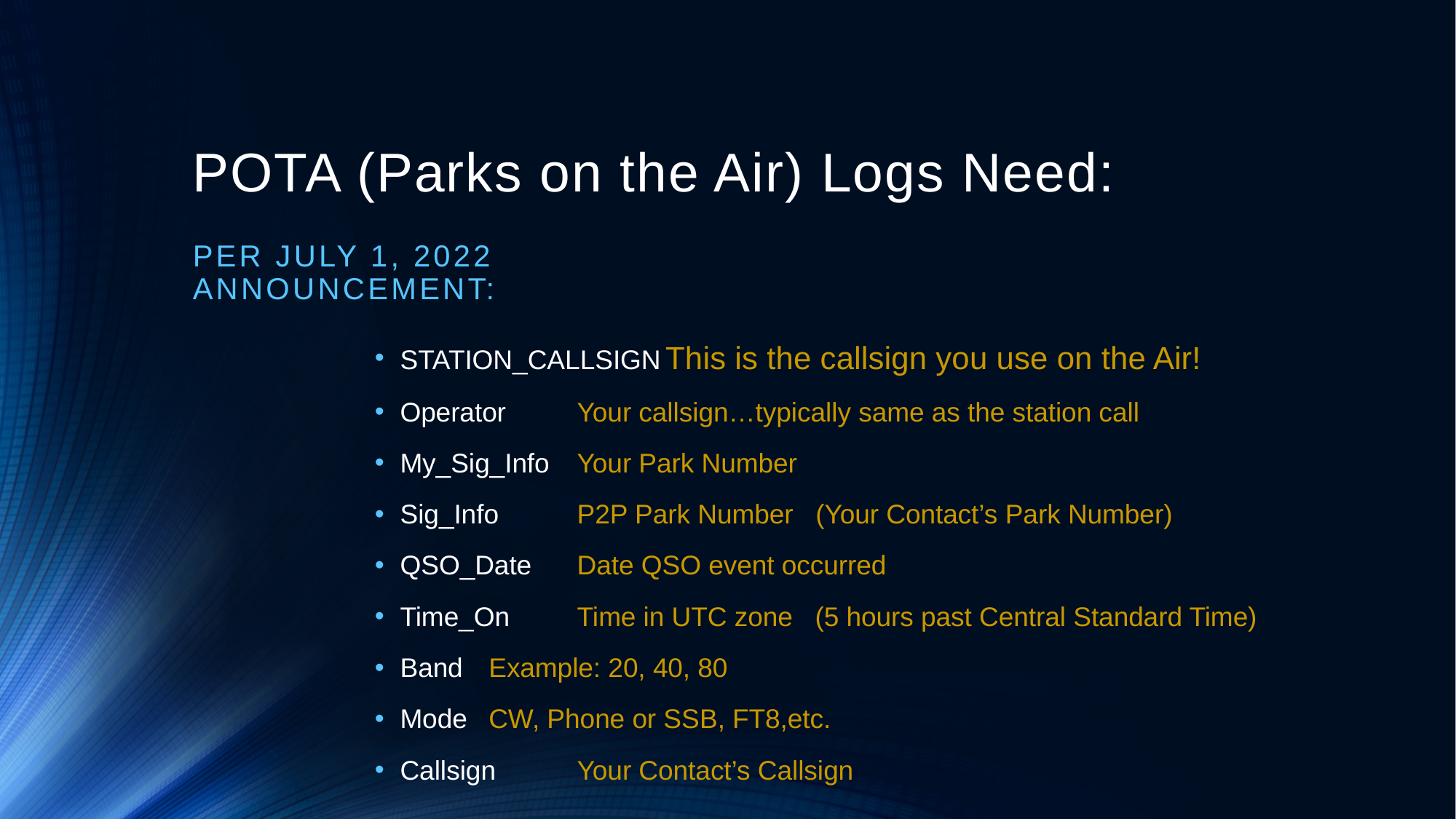

# POTA (Parks on the Air) Logs Need:
Per July 1, 2022 Announcement:
STATION_CALLSIGN	This is the callsign you use on the Air!
Operator		Your callsign…typically same as the station call
My_Sig_Info		Your Park Number
Sig_Info		P2P Park Number   (Your Contact’s Park Number)
QSO_Date		Date QSO event occurred
Time_On		Time in UTC zone   (5 hours past Central Standard Time)
Band			Example: 20, 40, 80
Mode			CW, Phone or SSB, FT8,etc.
Callsign		Your Contact’s Callsign